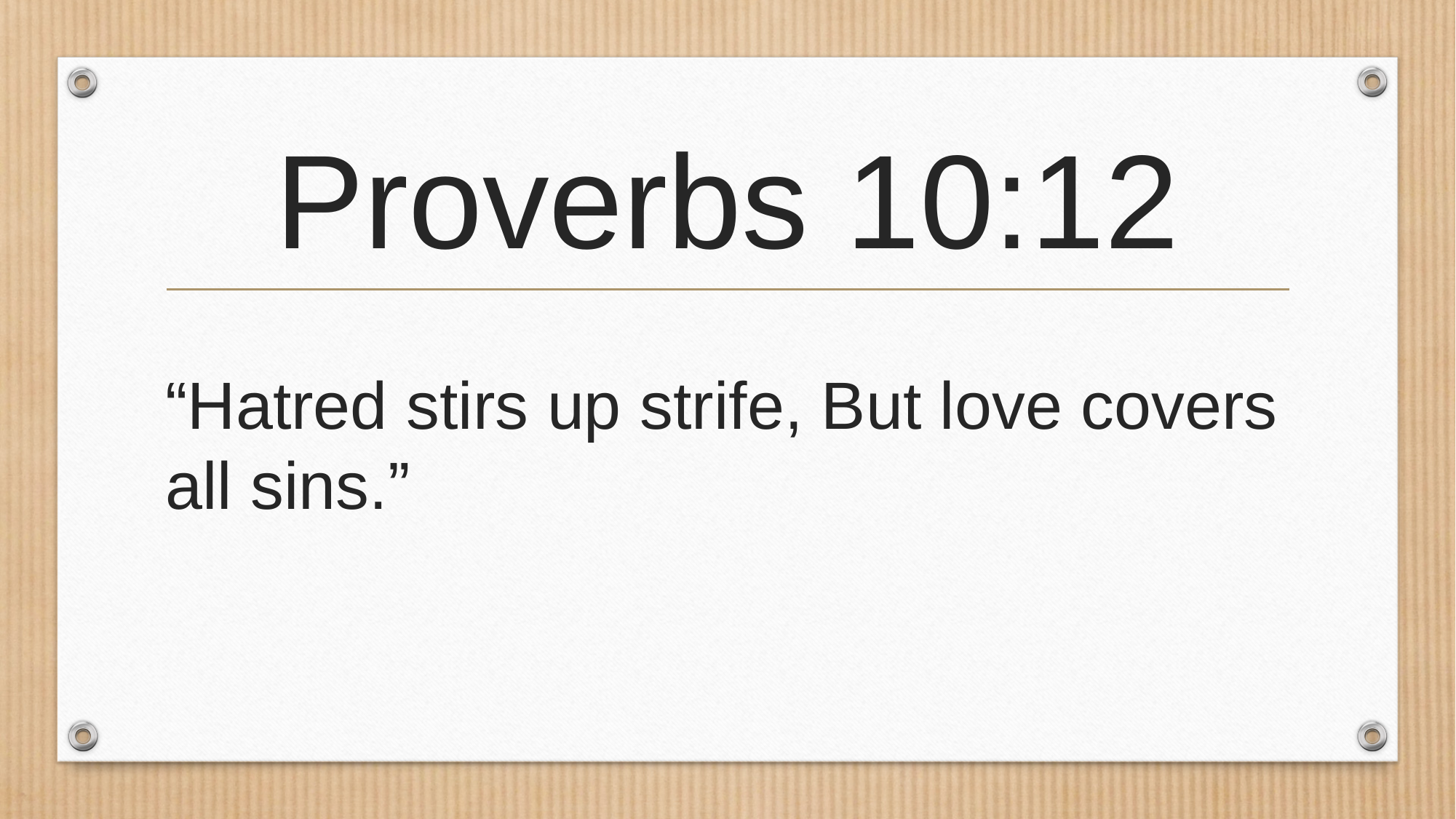

# Proverbs 10:12
“Hatred stirs up strife, But love covers all sins.”